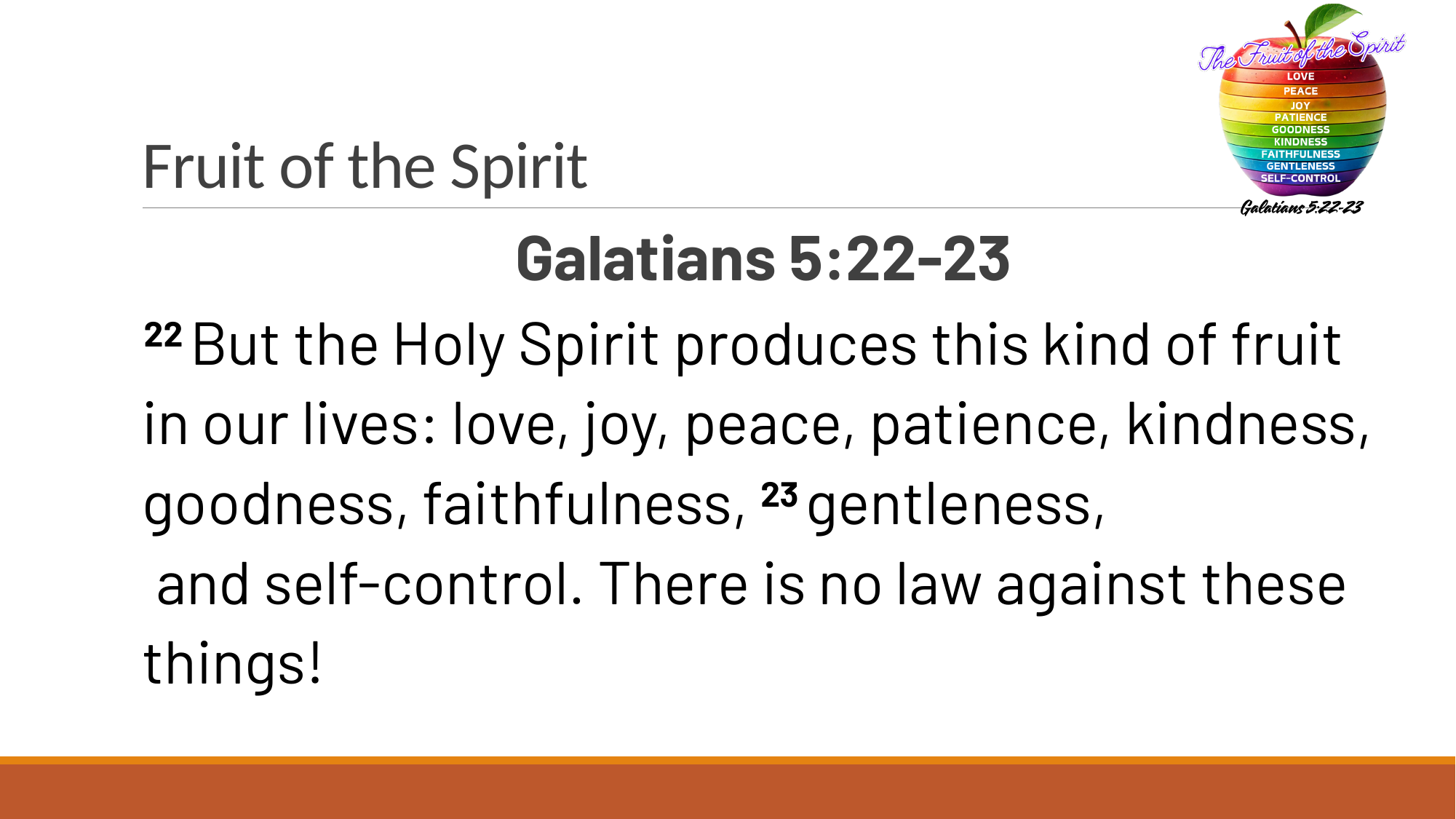

# Fruit of the Spirit
Galatians 5:22-23
22 But the Holy Spirit produces this kind of fruit in our lives: love, joy, peace, patience, kindness, goodness, faithfulness, 23 gentleness,
 and self-control. There is no law against these things!